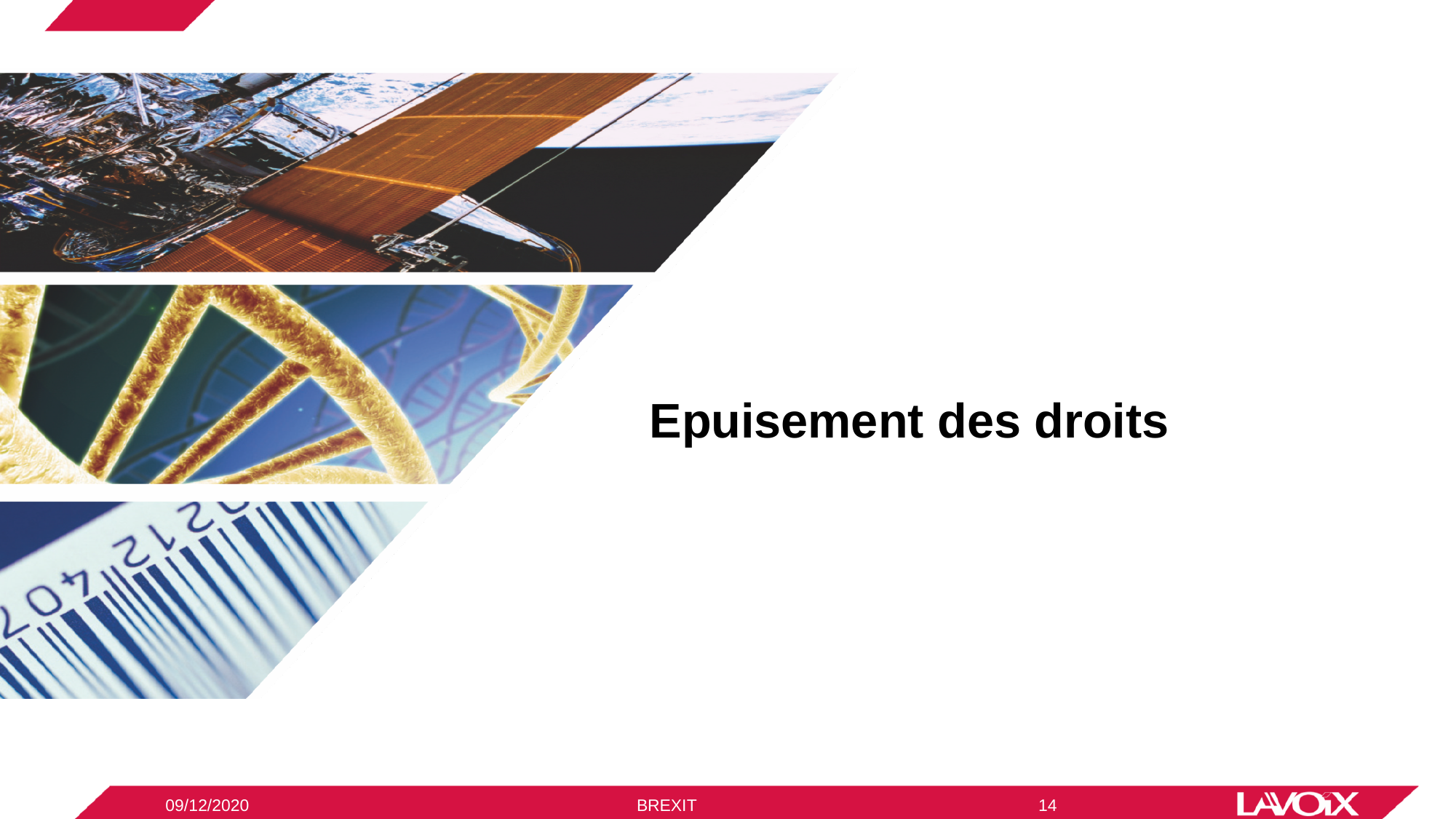

# Epuisement des droits
09/12/2020
BREXIT
14